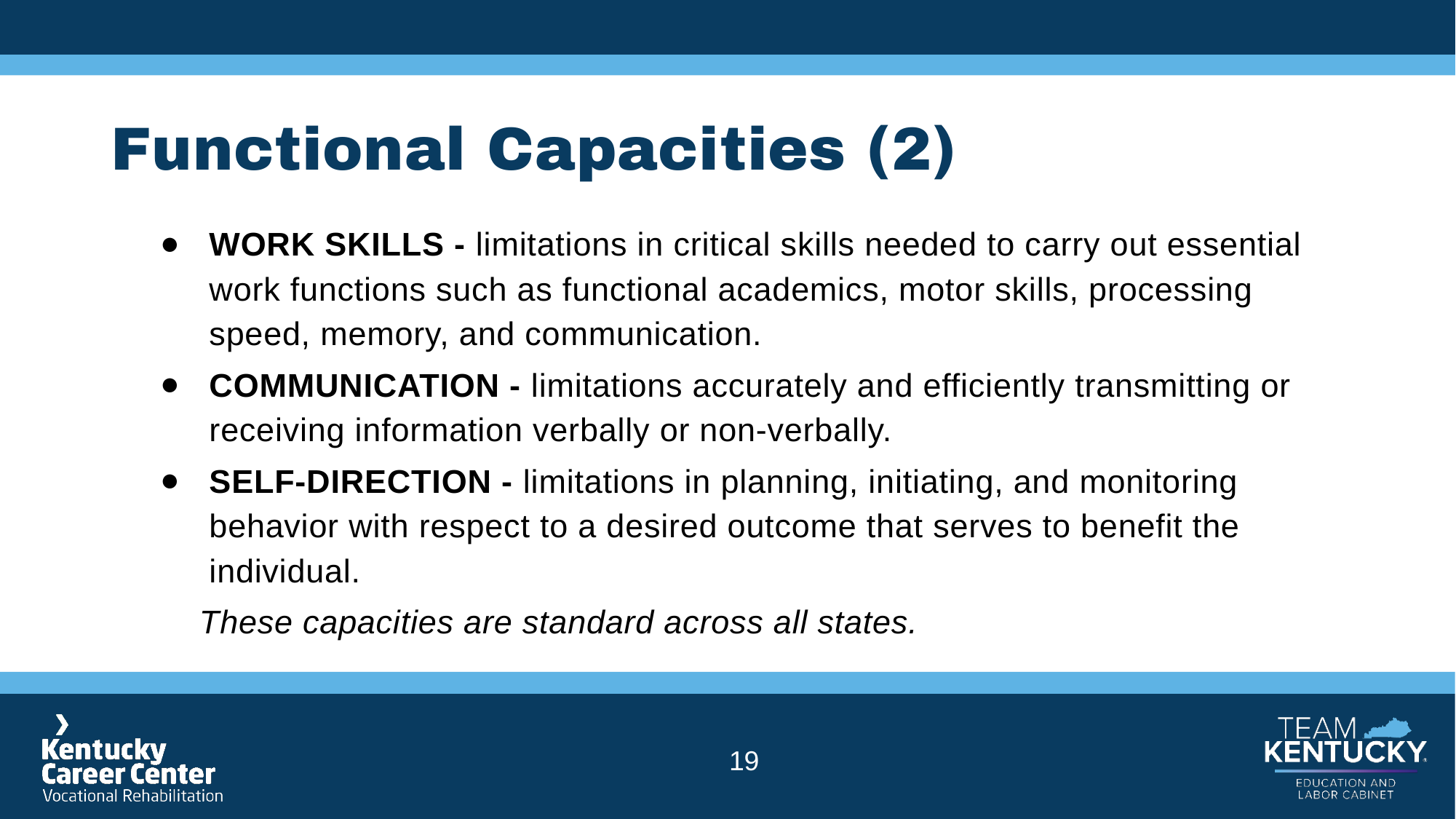

# Functional Capacities (2)
WORK SKILLS - limitations in critical skills needed to carry out essential work functions such as functional academics, motor skills, processing speed, memory, and communication.
COMMUNICATION - limitations accurately and efficiently transmitting or receiving information verbally or non-verbally.
SELF-DIRECTION - limitations in planning, initiating, and monitoring behavior with respect to a desired outcome that serves to benefit the individual.
		These capacities are standard across all states.
19